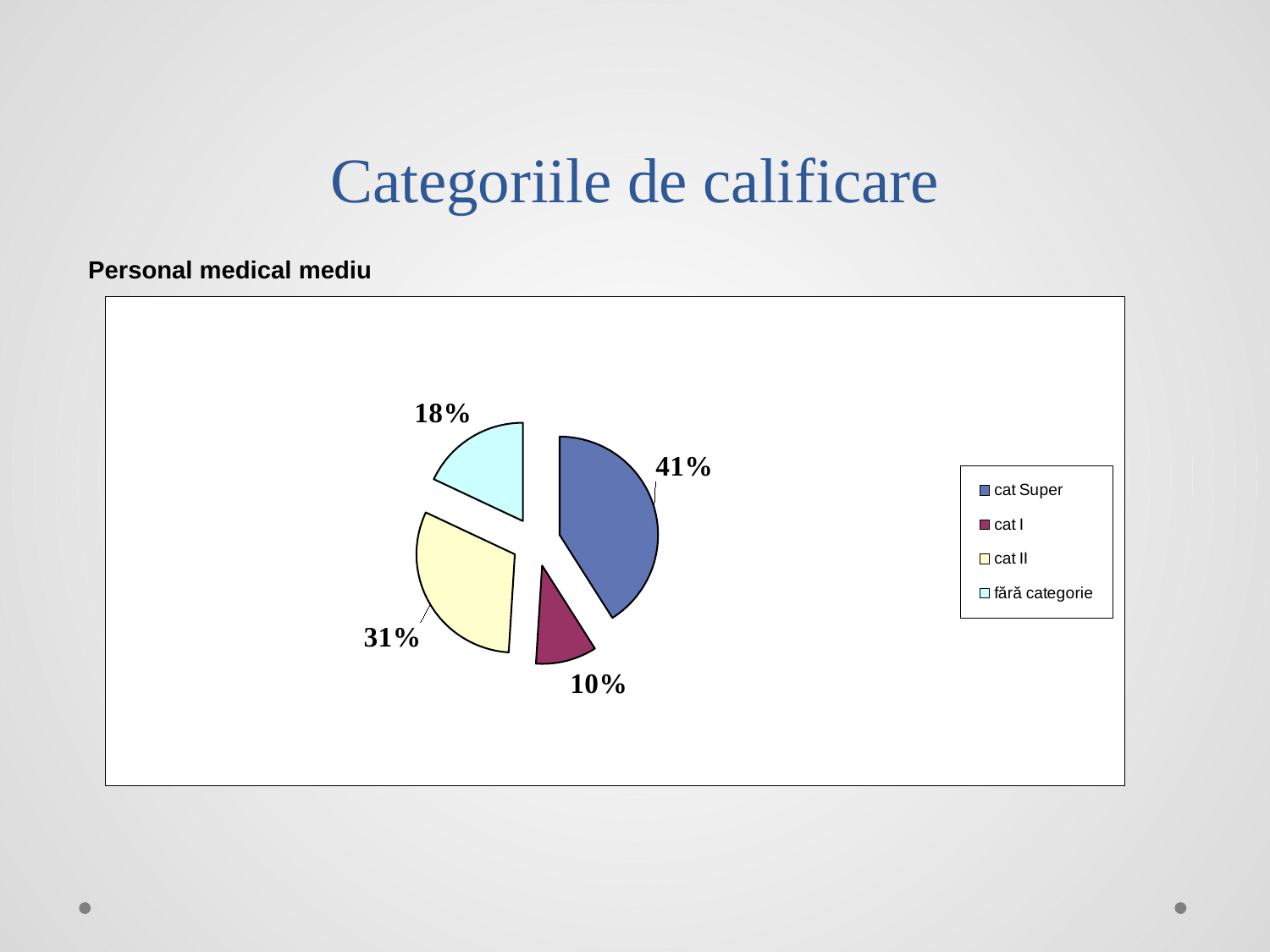

# Categoriile de calificare
Personal medical mediu

### Chart

| Category |  |
|---|---|
| cat Super | 0.4100000000000003 |
| cat I | 0.1 |
| cat II | 0.31000000000000066 |
| fără categorie | 0.18000000000000024 |